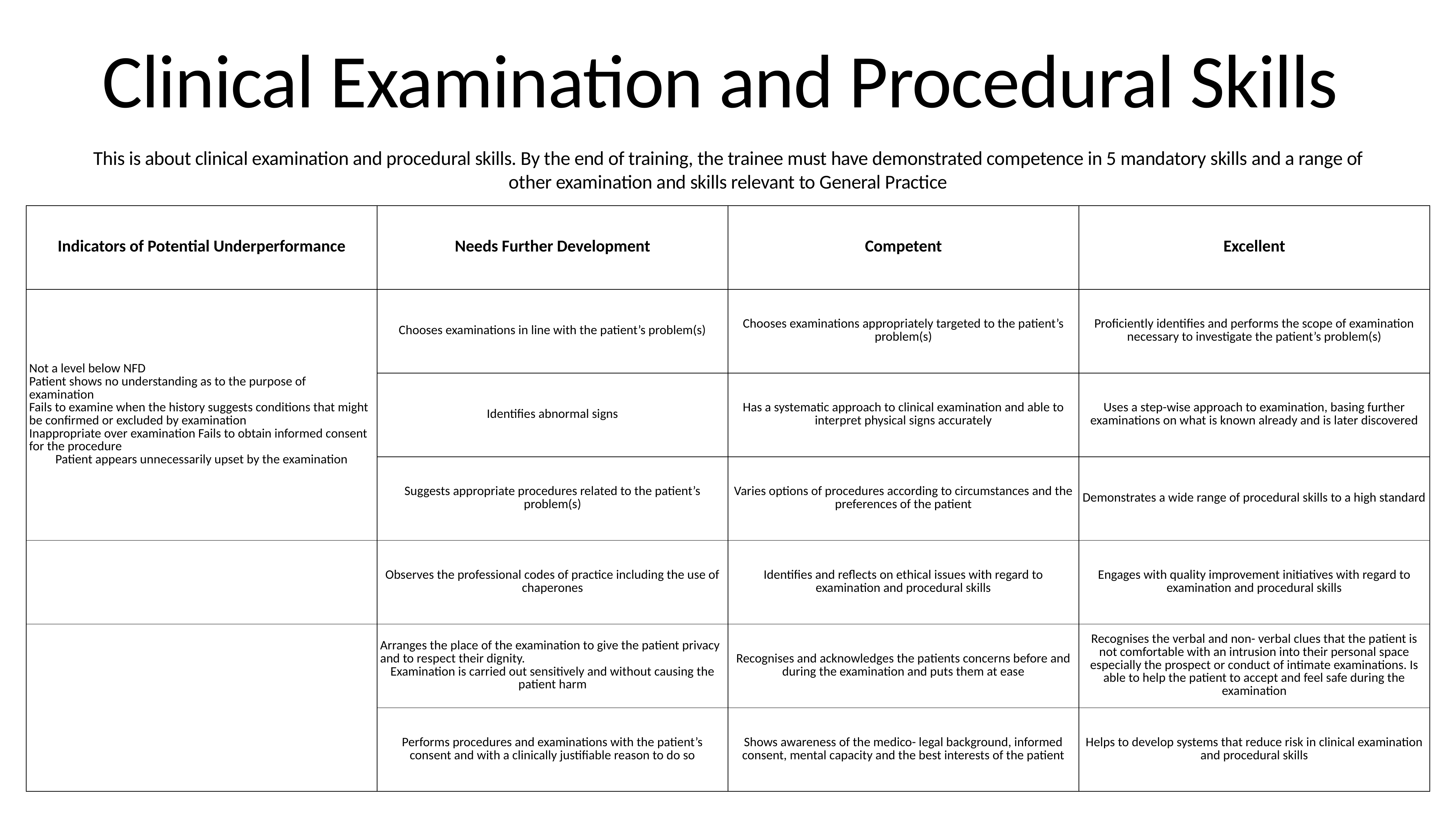

# Clinical Examination and Procedural Skills
This is about clinical examination and procedural skills. By the end of training, the trainee must have demonstrated competence in 5 mandatory skills and a range of other examination and skills relevant to General Practice
| Indicators of Potential Underperformance | Needs Further Development | Competent | Excellent |
| --- | --- | --- | --- |
| Not a level below NFD Patient shows no understanding as to the purpose of examination Fails to examine when the history suggests conditions that might be confirmed or excluded by examination Inappropriate over examination Fails to obtain informed consent for the procedure Patient appears unnecessarily upset by the examination | Chooses examinations in line with the patient’s problem(s) | Chooses examinations appropriately targeted to the patient’s problem(s) | Proficiently identifies and performs the scope of examination necessary to investigate the patient’s problem(s) |
|  | Identifies abnormal signs | Has a systematic approach to clinical examination and able to interpret physical signs accurately | Uses a step-wise approach to examination, basing further examinations on what is known already and is later discovered |
|  | Suggests appropriate procedures related to the patient’s problem(s) | Varies options of procedures according to circumstances and the preferences of the patient | Demonstrates a wide range of procedural skills to a high standard |
|  | Observes the professional codes of practice including the use of chaperones | Identifies and reflects on ethical issues with regard to examination and procedural skills | Engages with quality improvement initiatives with regard to examination and procedural skills |
|  | Arranges the place of the examination to give the patient privacy and to respect their dignity. Examination is carried out sensitively and without causing the patient harm | Recognises and acknowledges the patients concerns before and during the examination and puts them at ease | Recognises the verbal and non- verbal clues that the patient is not comfortable with an intrusion into their personal space especially the prospect or conduct of intimate examinations. Is able to help the patient to accept and feel safe during the examination |
|  | Performs procedures and examinations with the patient’s consent and with a clinically justifiable reason to do so | Shows awareness of the medico- legal background, informed consent, mental capacity and the best interests of the patient | Helps to develop systems that reduce risk in clinical examination and procedural skills |